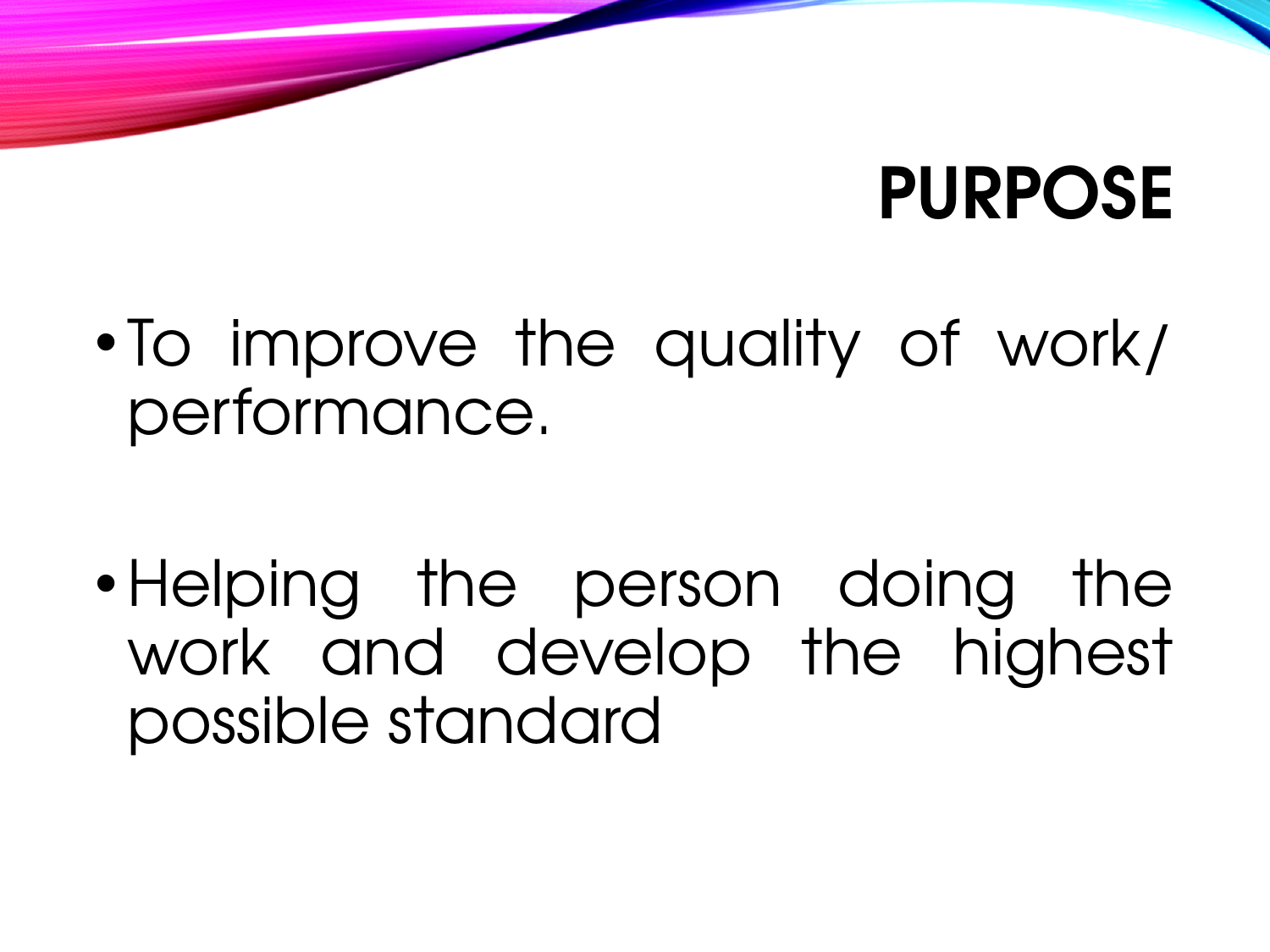

# PURPOSE
To improve the quality of work/ performance.

Helping the person doing the work and develop the highest possible standard